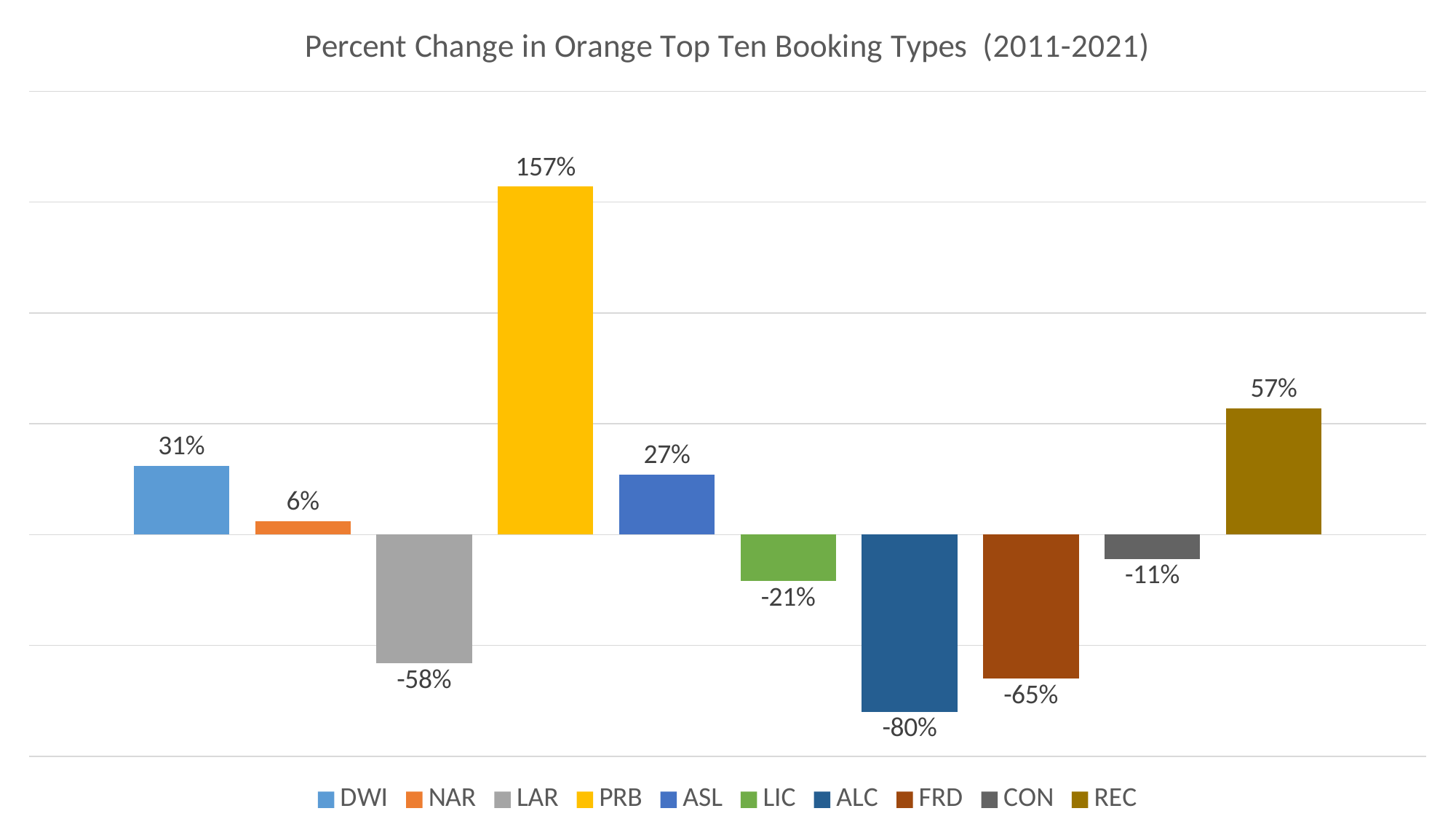

### Chart: Percent Change in Orange Top Ten Booking Types  (2011-2021)

| Category | DWI | NAR | LAR | PRB | ASL | LIC | ALC | FRD | CON | REC |
|---|---|---|---|---|---|---|---|---|---|---|
| % Change 2011-2021 | 0.31 | 0.06 | -0.58 | 1.57 | 0.27 | -0.21 | -0.8 | -0.65 | -0.11 | 0.57 |